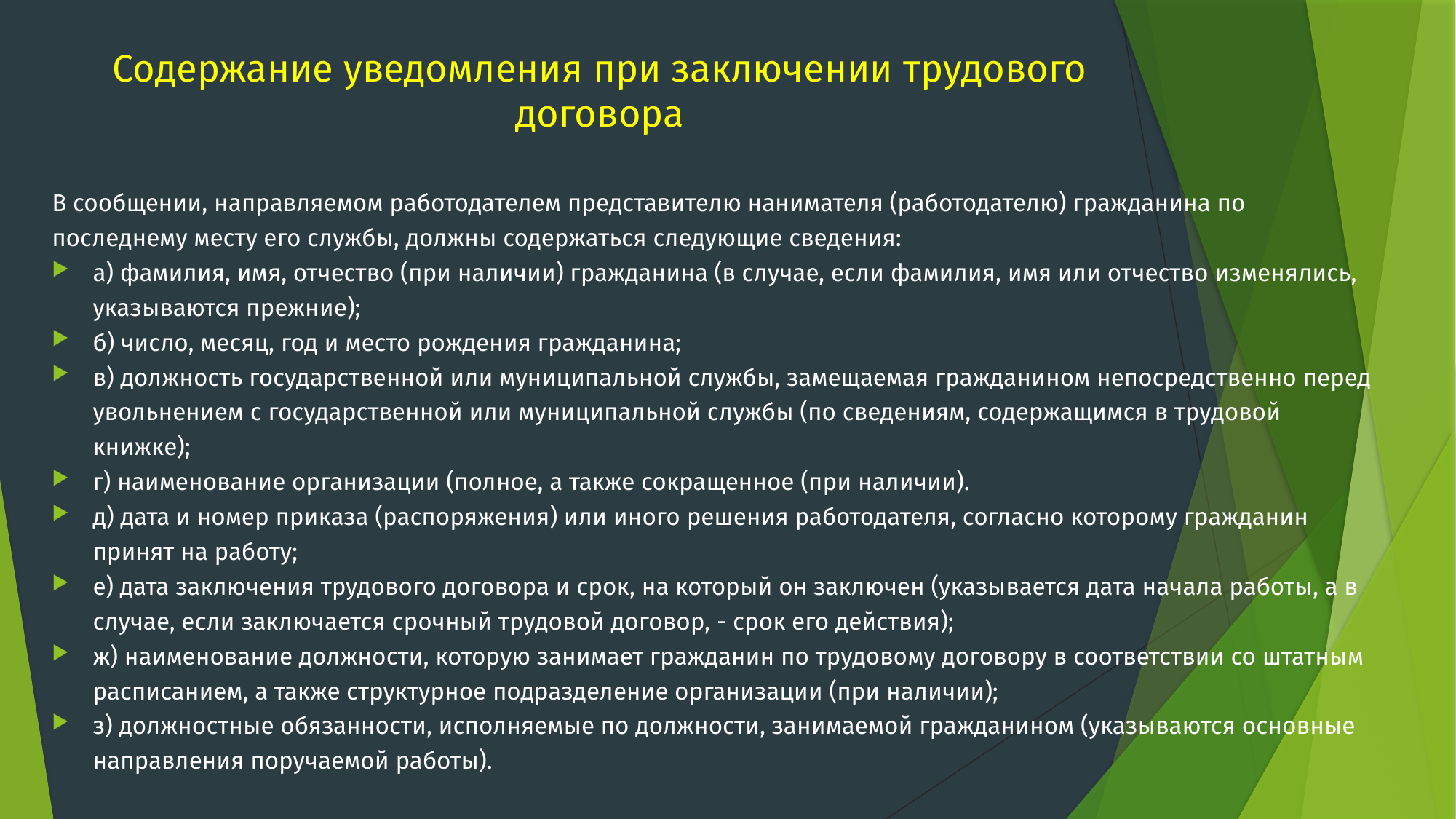

# Содержание уведомления при заключении трудового договора
В сообщении, направляемом работодателем представителю нанимателя (работодателю) гражданина по последнему месту его службы, должны содержаться следующие сведения:
а) фамилия, имя, отчество (при наличии) гражданина (в случае, если фамилия, имя или отчество изменялись, указываются прежние);
б) число, месяц, год и место рождения гражданина;
в) должность государственной или муниципальной службы, замещаемая гражданином непосредственно перед увольнением с государственной или муниципальной службы (по сведениям, содержащимся в трудовой книжке);
г) наименование организации (полное, а также сокращенное (при наличии).
д) дата и номер приказа (распоряжения) или иного решения работодателя, согласно которому гражданин принят на работу;
е) дата заключения трудового договора и срок, на который он заключен (указывается дата начала работы, а в случае, если заключается срочный трудовой договор, - срок его действия);
ж) наименование должности, которую занимает гражданин по трудовому договору в соответствии со штатным расписанием, а также структурное подразделение организации (при наличии);
з) должностные обязанности, исполняемые по должности, занимаемой гражданином (указываются основные направления поручаемой работы).